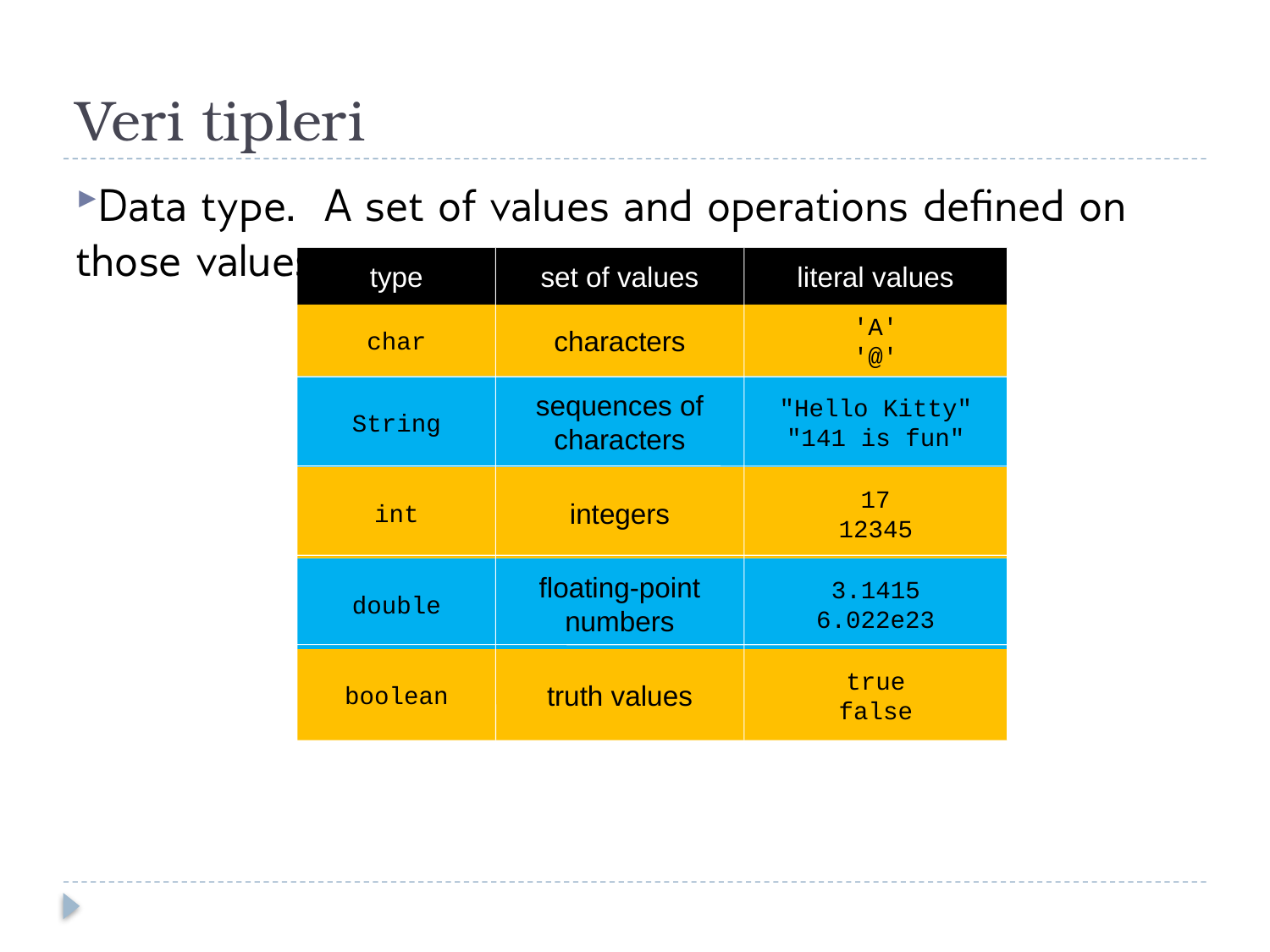

# Veri tipleri
Data type.  A set of values and operations defined on those values.
type

set of values

literal values

char
characters
'A'
'@'

String
sequences of characters
"Hello Kitty"
"141 is fun"

int

integers
17
12345

double
floating-point numbers
3.1415
6.022e23

boolean
truth values
true
false